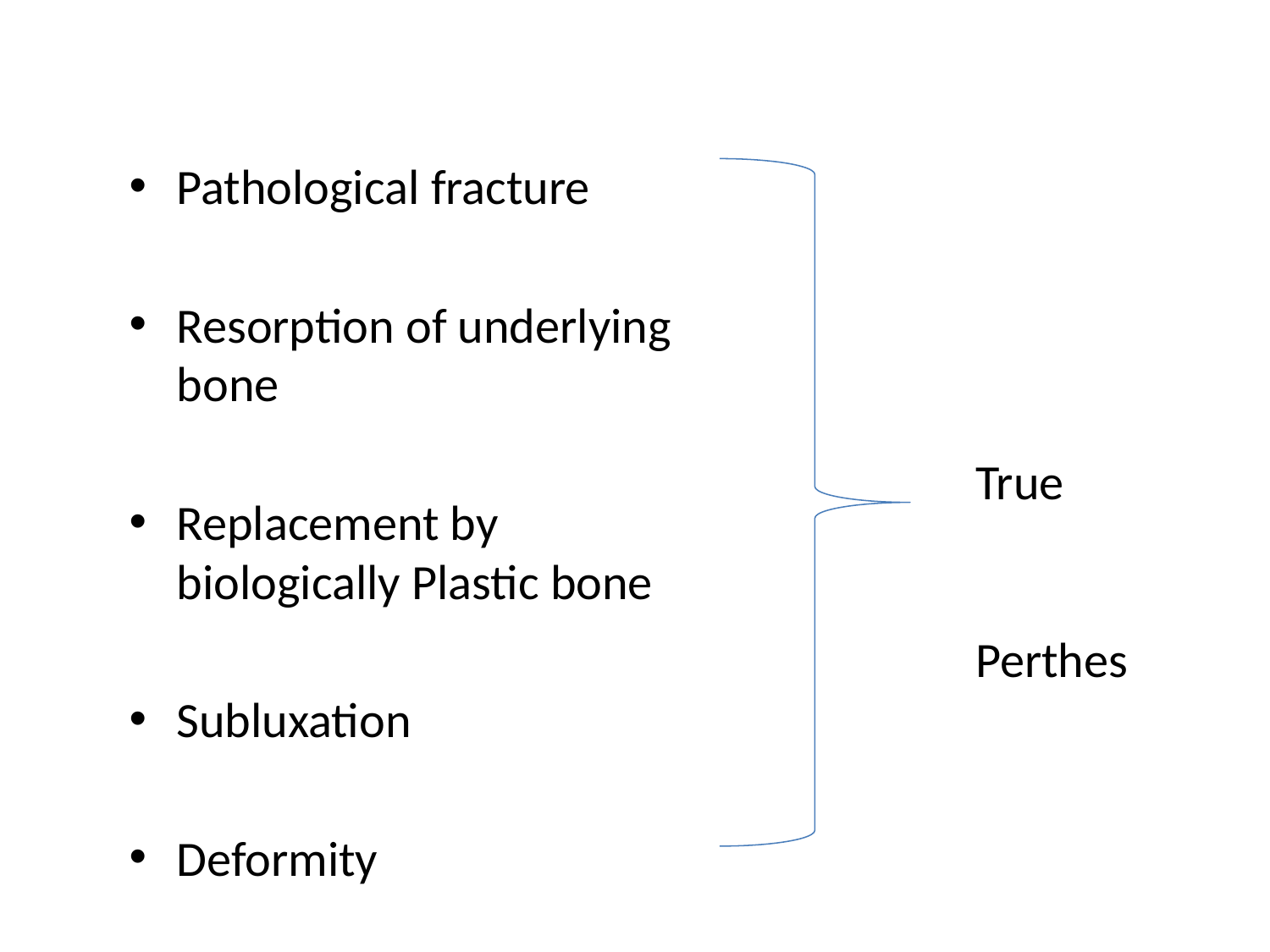

Pathological fracture

Resorption of underlying bone

Replacement by biologically Plastic bone

Subluxation

Deformity

True                                     Perthes